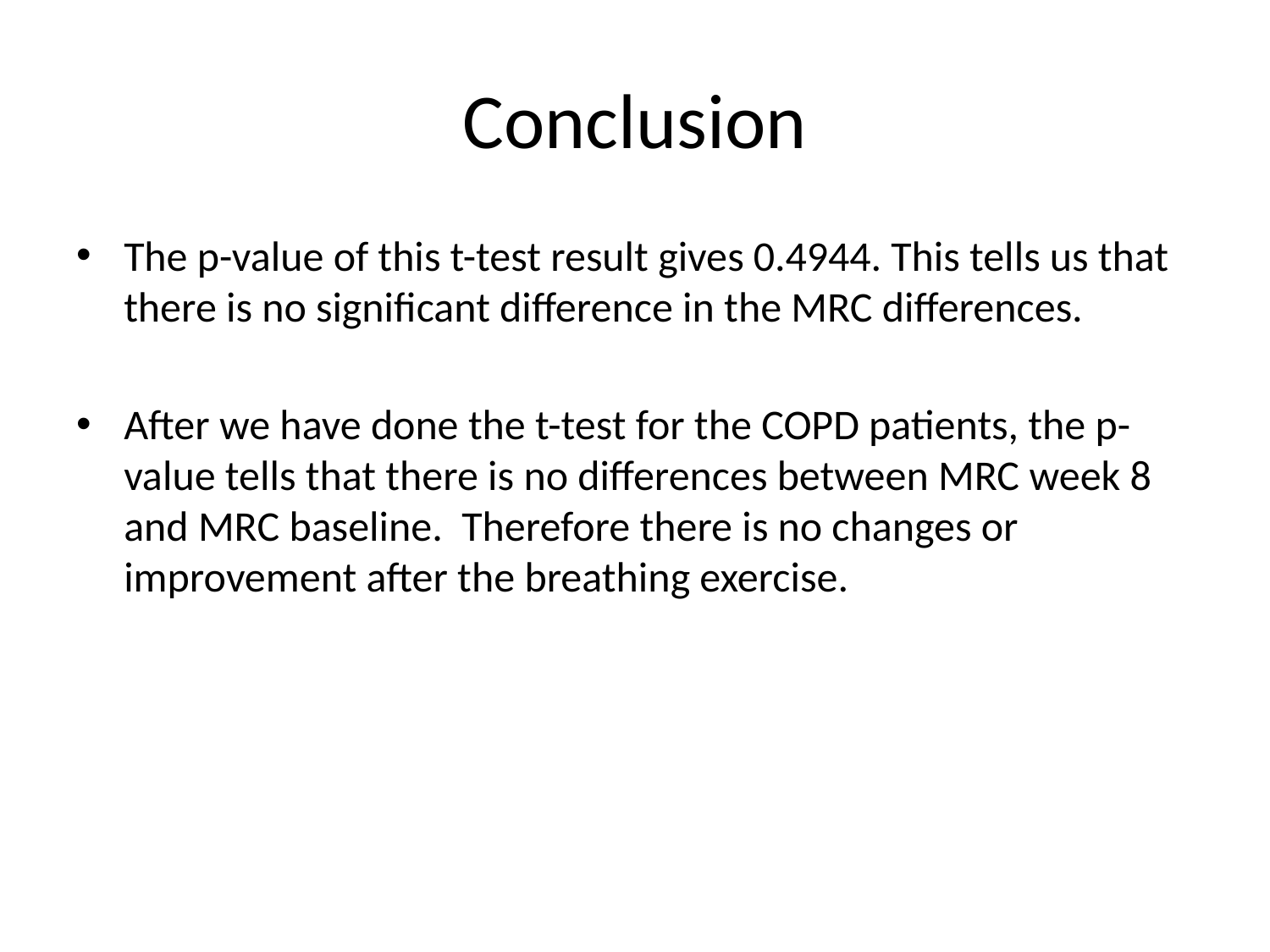

# Conclusion
The p-value of this t-test result gives 0.4944. This tells us that there is no significant difference in the MRC differences.

After we have done the t-test for the COPD patients, the p-value tells that there is no differences between MRC week 8 and MRC baseline.  Therefore there is no changes or improvement after the breathing exercise.